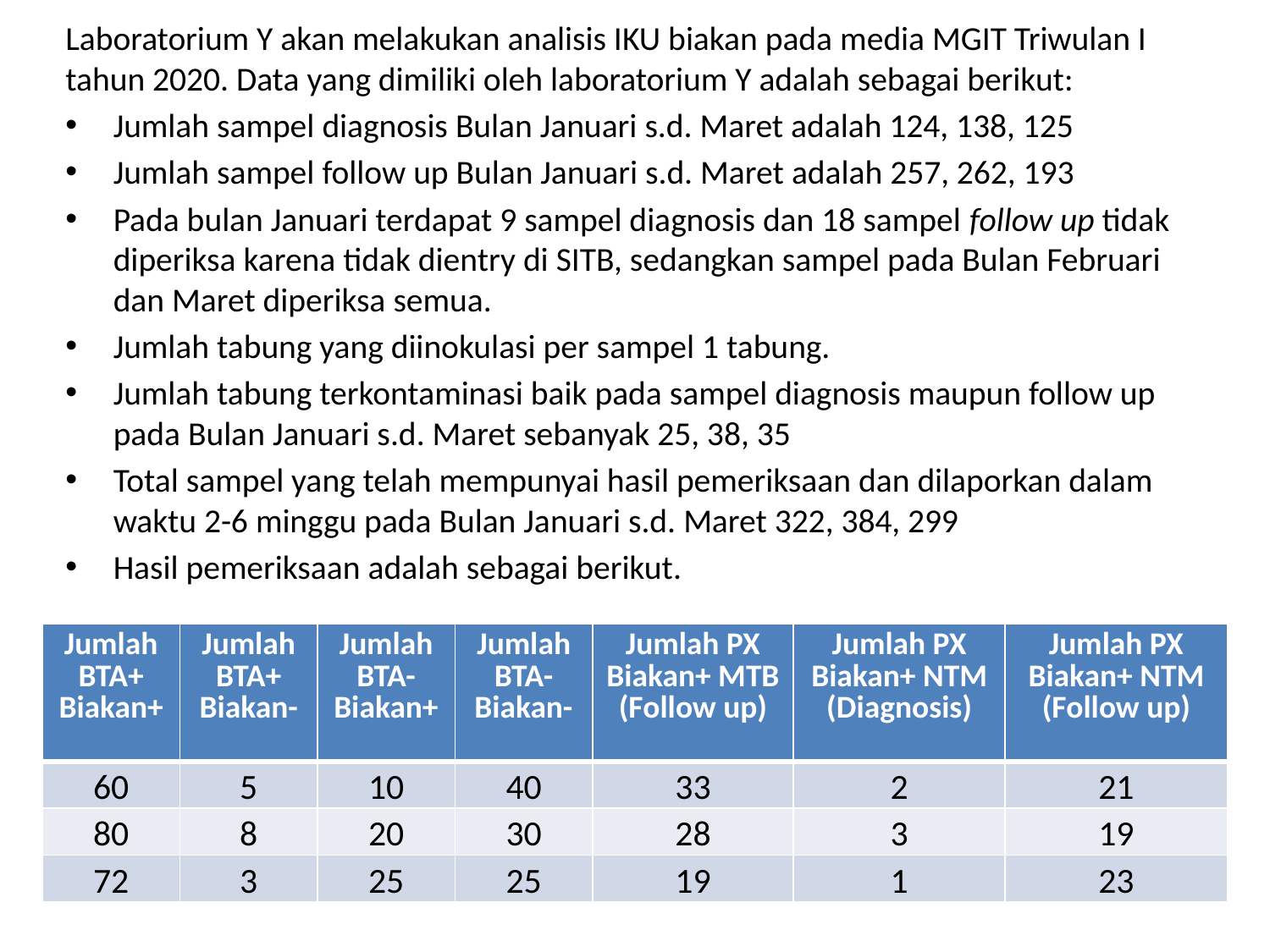

Laboratorium Y akan melakukan analisis IKU biakan pada media MGIT Triwulan I tahun 2020. Data yang dimiliki oleh laboratorium Y adalah sebagai berikut:
Jumlah sampel diagnosis Bulan Januari s.d. Maret adalah 124, 138, 125
Jumlah sampel follow up Bulan Januari s.d. Maret adalah 257, 262, 193
Pada bulan Januari terdapat 9 sampel diagnosis dan 18 sampel follow up tidak diperiksa karena tidak dientry di SITB, sedangkan sampel pada Bulan Februari dan Maret diperiksa semua.
Jumlah tabung yang diinokulasi per sampel 1 tabung.
Jumlah tabung terkontaminasi baik pada sampel diagnosis maupun follow up pada Bulan Januari s.d. Maret sebanyak 25, 38, 35
Total sampel yang telah mempunyai hasil pemeriksaan dan dilaporkan dalam waktu 2-6 minggu pada Bulan Januari s.d. Maret 322, 384, 299
Hasil pemeriksaan adalah sebagai berikut.
| Jumlah BTA+ Biakan+ | Jumlah BTA+ Biakan- | Jumlah BTA- Biakan+ | Jumlah BTA-Biakan- | Jumlah PX Biakan+ MTB (Follow up) | Jumlah PX Biakan+ NTM (Diagnosis) | Jumlah PX Biakan+ NTM (Follow up) |
| --- | --- | --- | --- | --- | --- | --- |
| 60 | 5 | 10 | 40 | 33 | 2 | 21 |
| 80 | 8 | 20 | 30 | 28 | 3 | 19 |
| 72 | 3 | 25 | 25 | 19 | 1 | 23 |